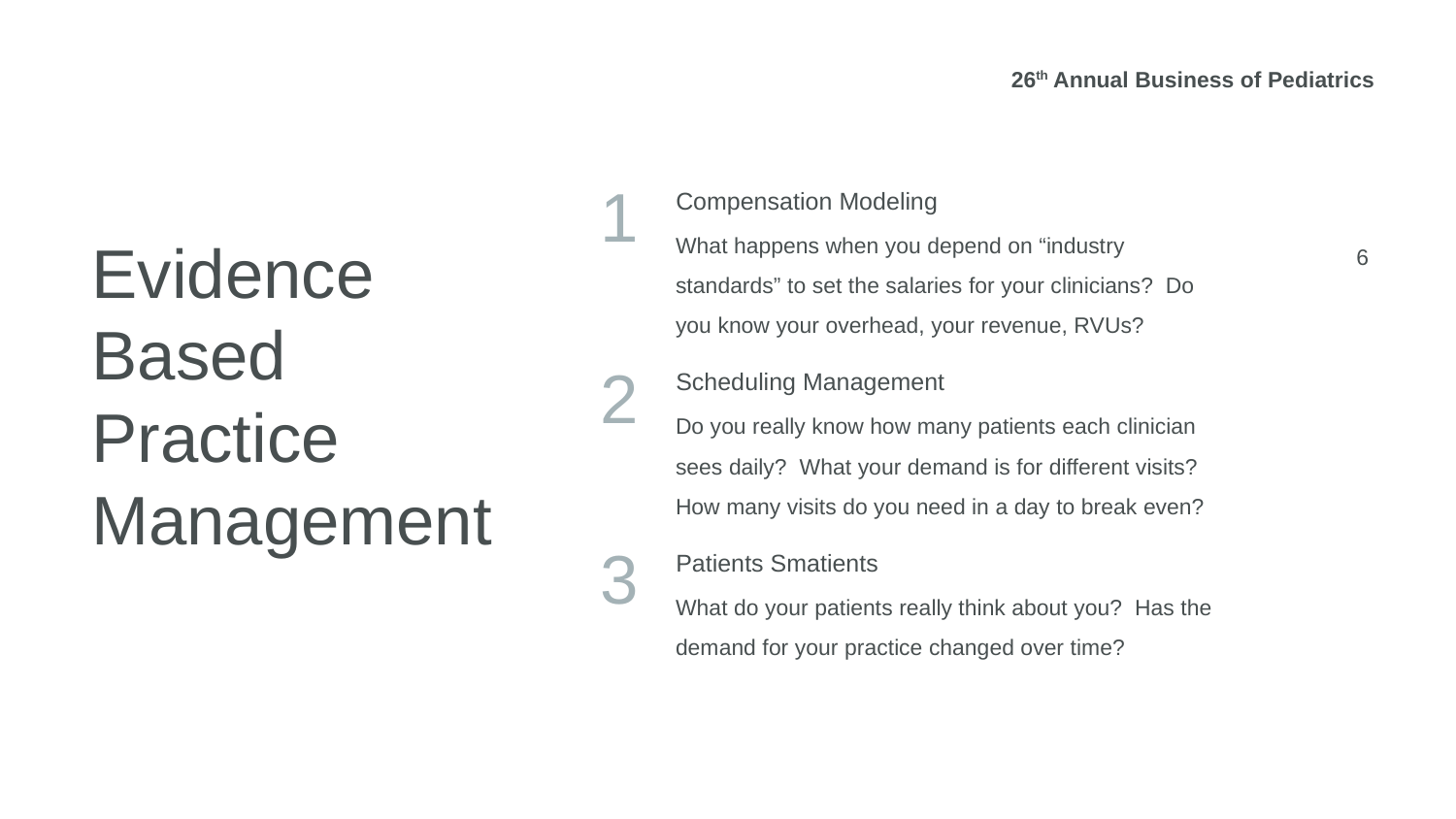

26th Annual Business of Pediatrics
Compensation Modeling
1
What happens when you depend on “industry standards” to set the salaries for your clinicians?  Do you know your overhead, your revenue, RVUs?
Evidence
Based
Practice
Management
6
Scheduling Management
2
Do you really know how many patients each clinician sees daily?  What your demand is for different visits?  How many visits do you need in a day to break even?
Patients Smatients
3
What do your patients really think about you?  Has the demand for your practice changed over time?